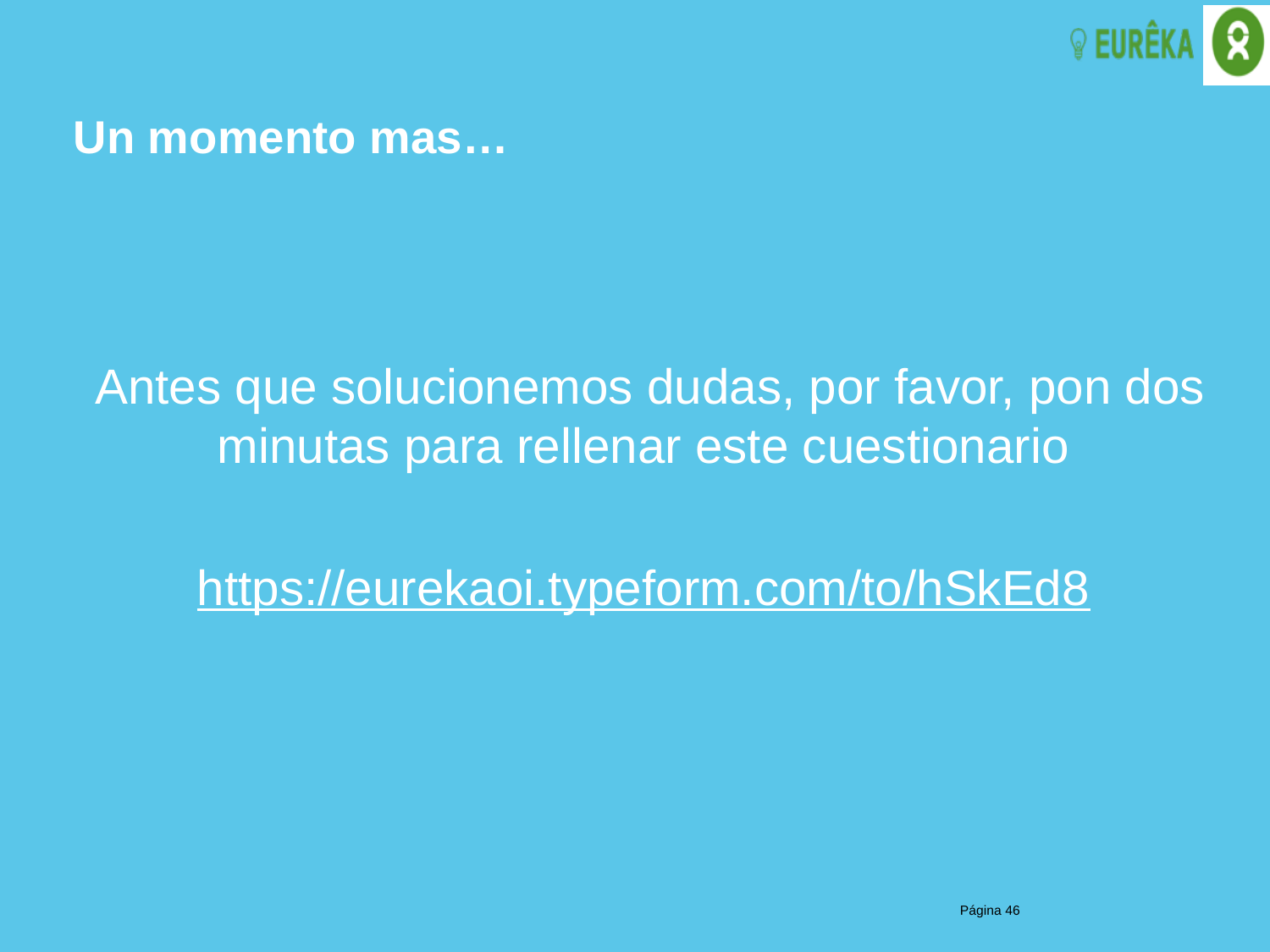

# Un momento mas…

Antes que solucionemos dudas, por favor, pon dos minutas para rellenar este cuestionario

https://eurekaoi.typeform.com/to/hSkEd8